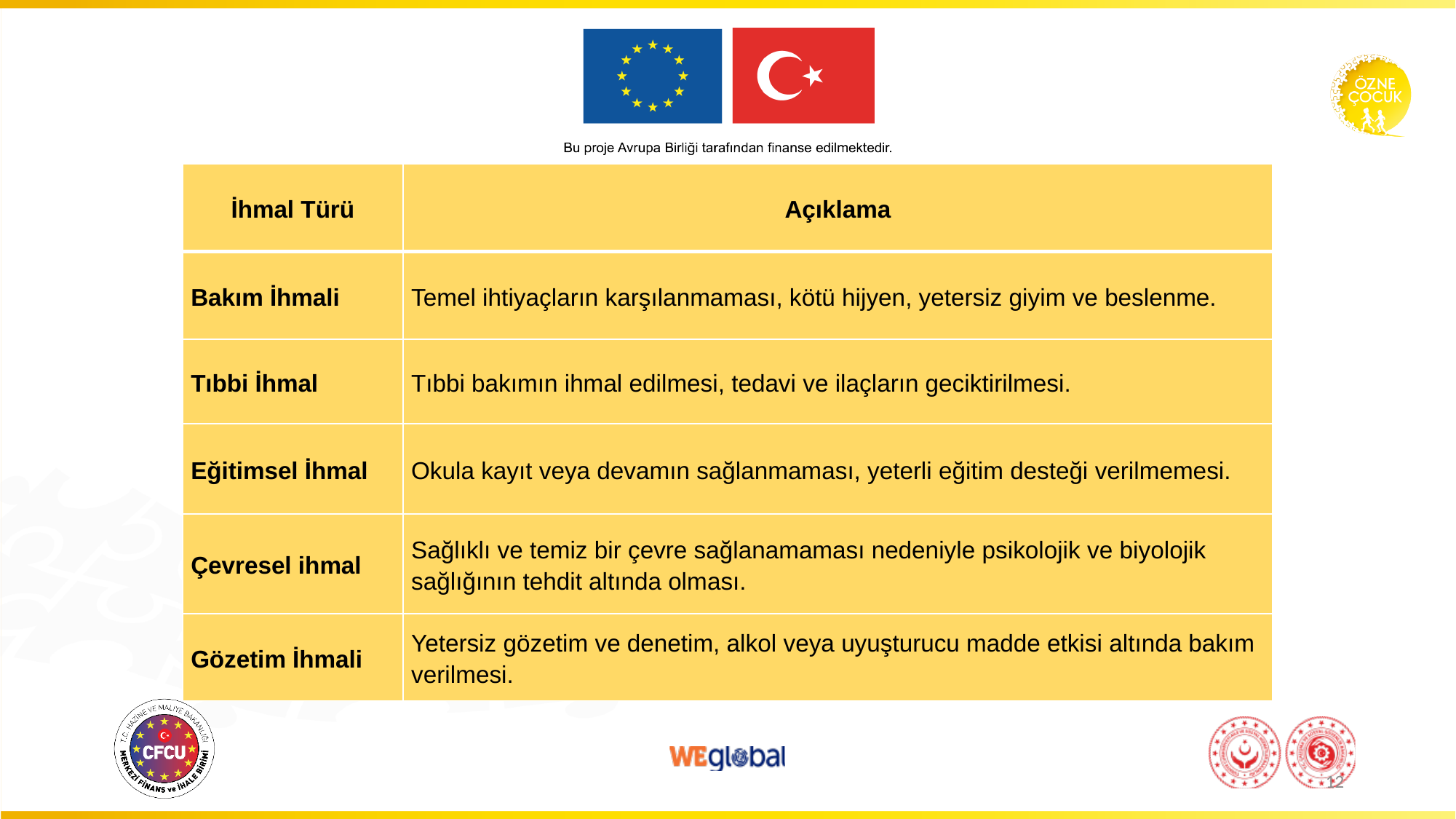

| İhmal Türü | Açıklama |
| --- | --- |
| Bakım İhmali | Temel ihtiyaçların karşılanmaması, kötü hijyen, yetersiz giyim ve beslenme. |
| Tıbbi İhmal | Tıbbi bakımın ihmal edilmesi, tedavi ve ilaçların geciktirilmesi. |
| Eğitimsel İhmal | Okula kayıt veya devamın sağlanmaması, yeterli eğitim desteği verilmemesi. |
| Çevresel ihmal | Sağlıklı ve temiz bir çevre sağlanamaması nedeniyle psikolojik ve biyolojik sağlığının tehdit altında olması. |
| Gözetim İhmali | Yetersiz gözetim ve denetim, alkol veya uyuşturucu madde etkisi altında bakım verilmesi. |
12